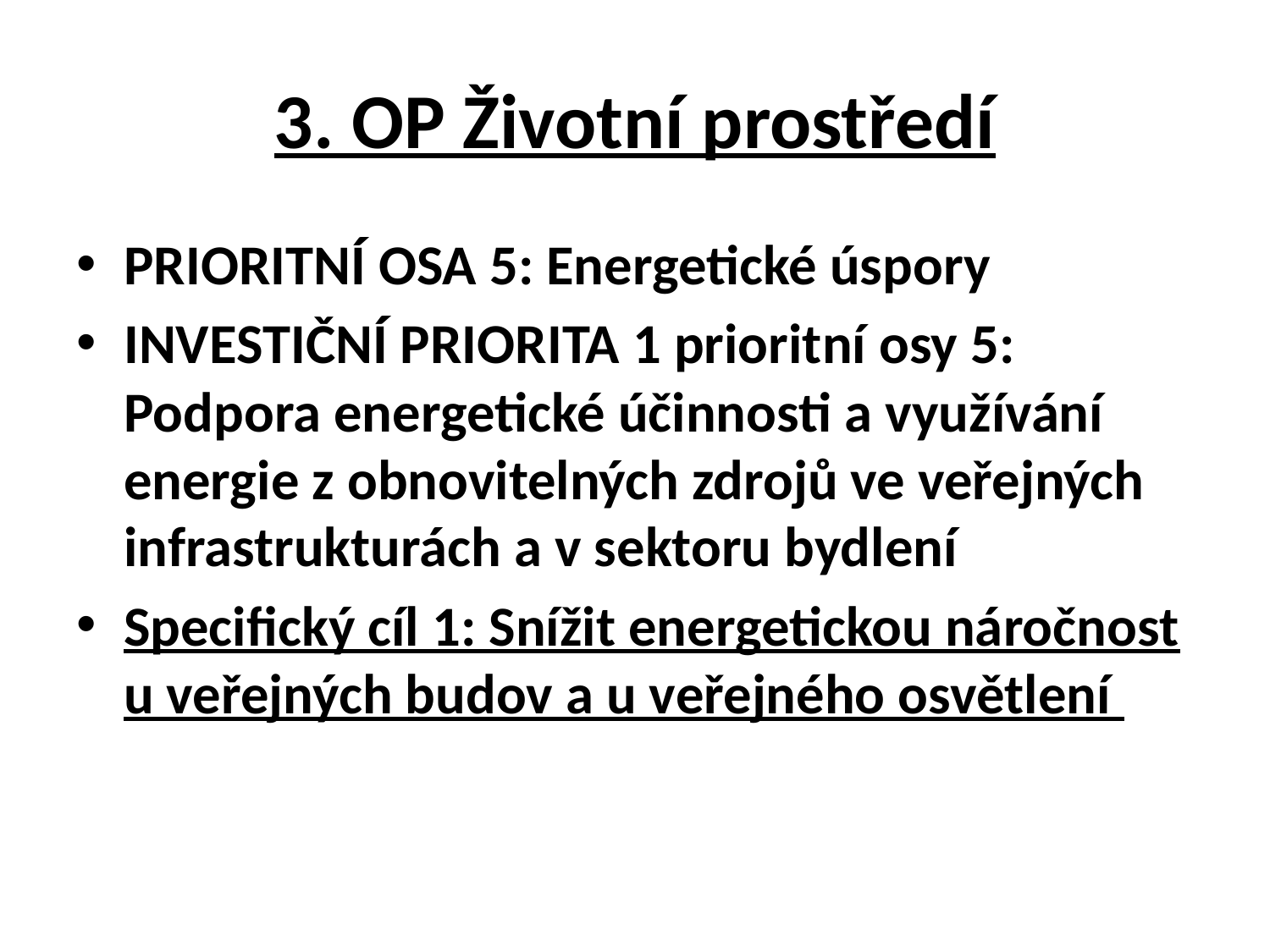

# 3. OP Životní prostředí
PRIORITNÍ OSA 5: Energetické úspory
INVESTIČNÍ PRIORITA 1 prioritní osy 5: Podpora energetické účinnosti a využívání energie z obnovitelných zdrojů ve veřejných infrastrukturách a v sektoru bydlení
Specifický cíl 1: Snížit energetickou náročnost u veřejných budov a u veřejného osvětlení